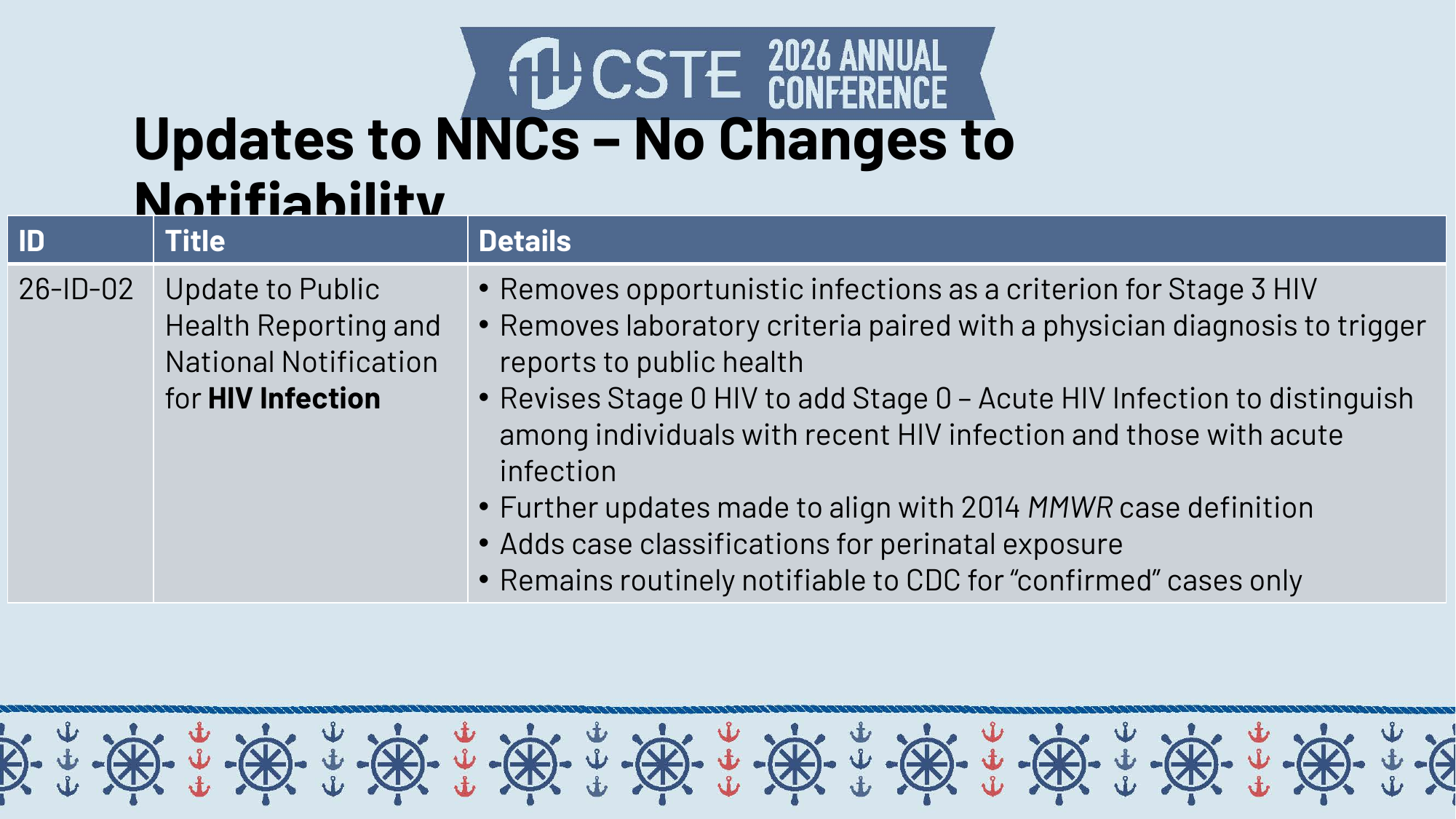

# Updates to NNCs – No Changes to Notifiability
| ID | Title | Details |
| --- | --- | --- |
| 26-ID-02 | Update to Public Health Reporting and National Notification for HIV Infection | Removes opportunistic infections as a criterion for Stage 3 HIV Removes laboratory criteria paired with a physician diagnosis to trigger reports to public health Revises Stage 0 HIV to add Stage 0 – Acute HIV Infection to distinguish among individuals with recent HIV infection and those with acute infection Further updates made to align with 2014 MMWR case definition Adds case classifications for perinatal exposure Remains routinely notifiable to CDC for “confirmed” cases only |